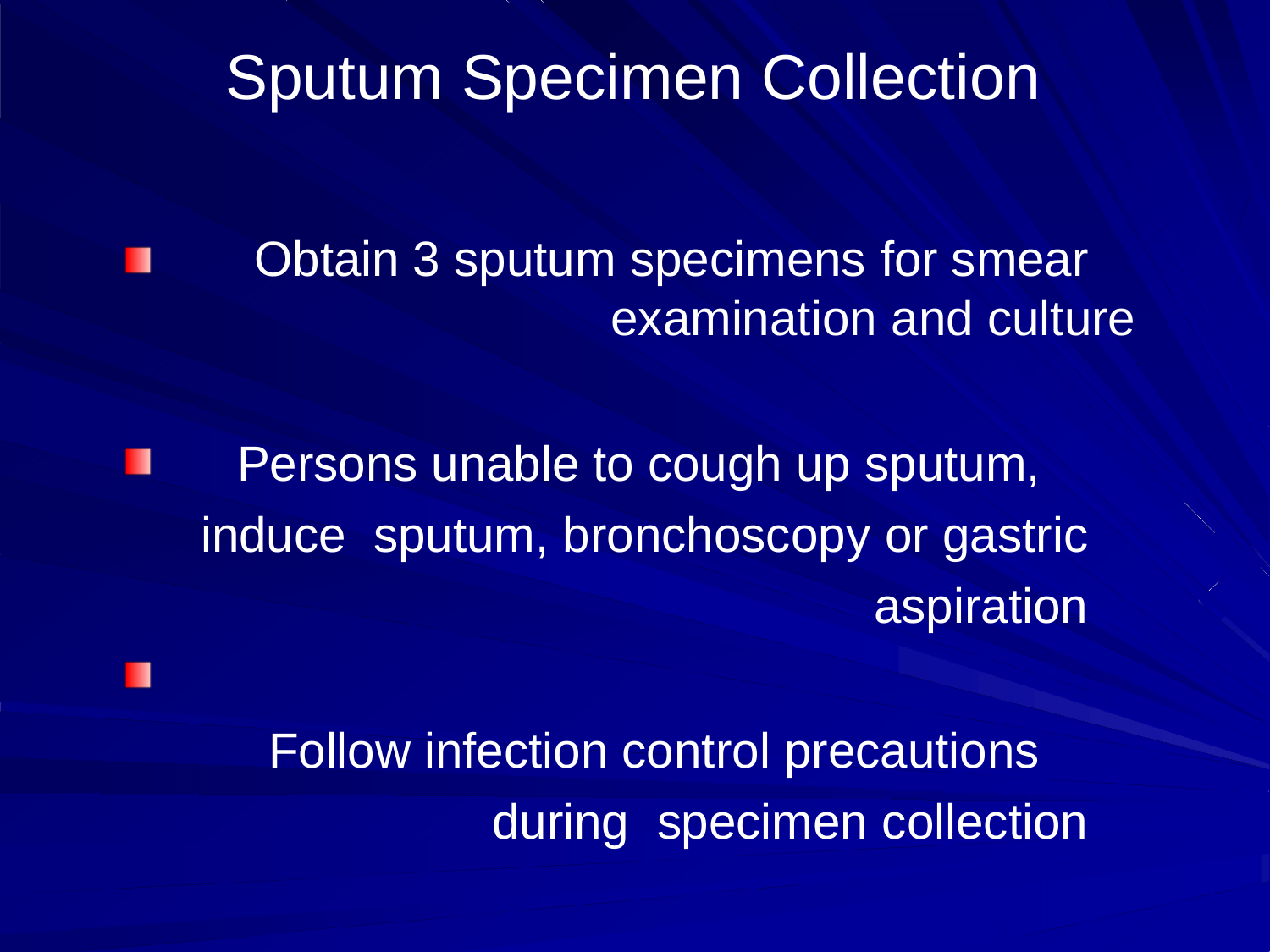

# Sputum Specimen Collection
Obtain 3 sputum specimens for smear  examination and culture

Persons unable to cough up sputum, induce  sputum, bronchoscopy or gastric aspiration

Follow infection control precautions during  specimen collection